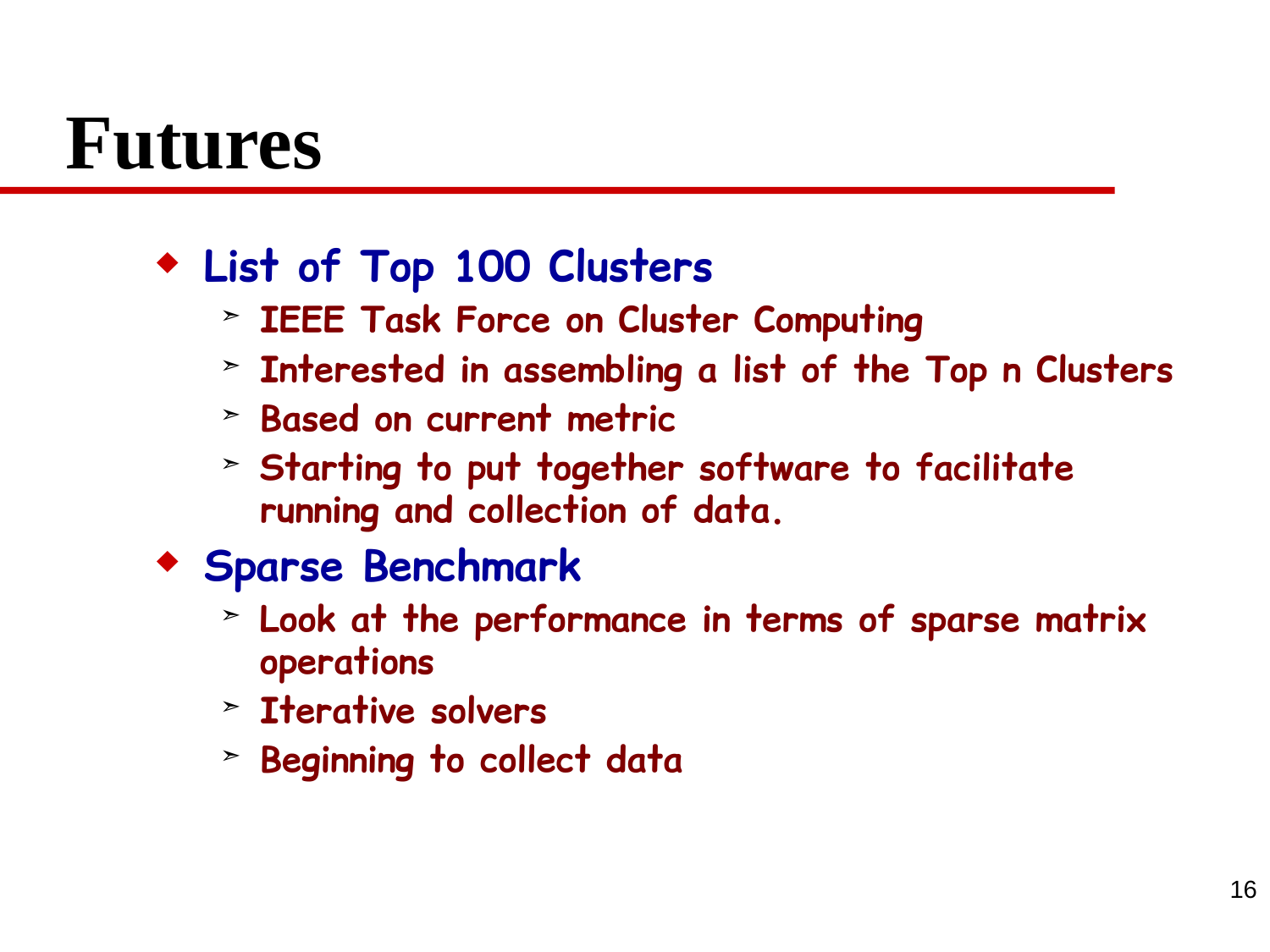

# Futures
List of Top 100 Clusters
IEEE Task Force on Cluster Computing
Interested in assembling a list of the Top n Clusters
Based on current metric
Starting to put together software to facilitate running and collection of data.
Sparse Benchmark
Look at the performance in terms of sparse matrix operations
Iterative solvers
Beginning to collect data

16